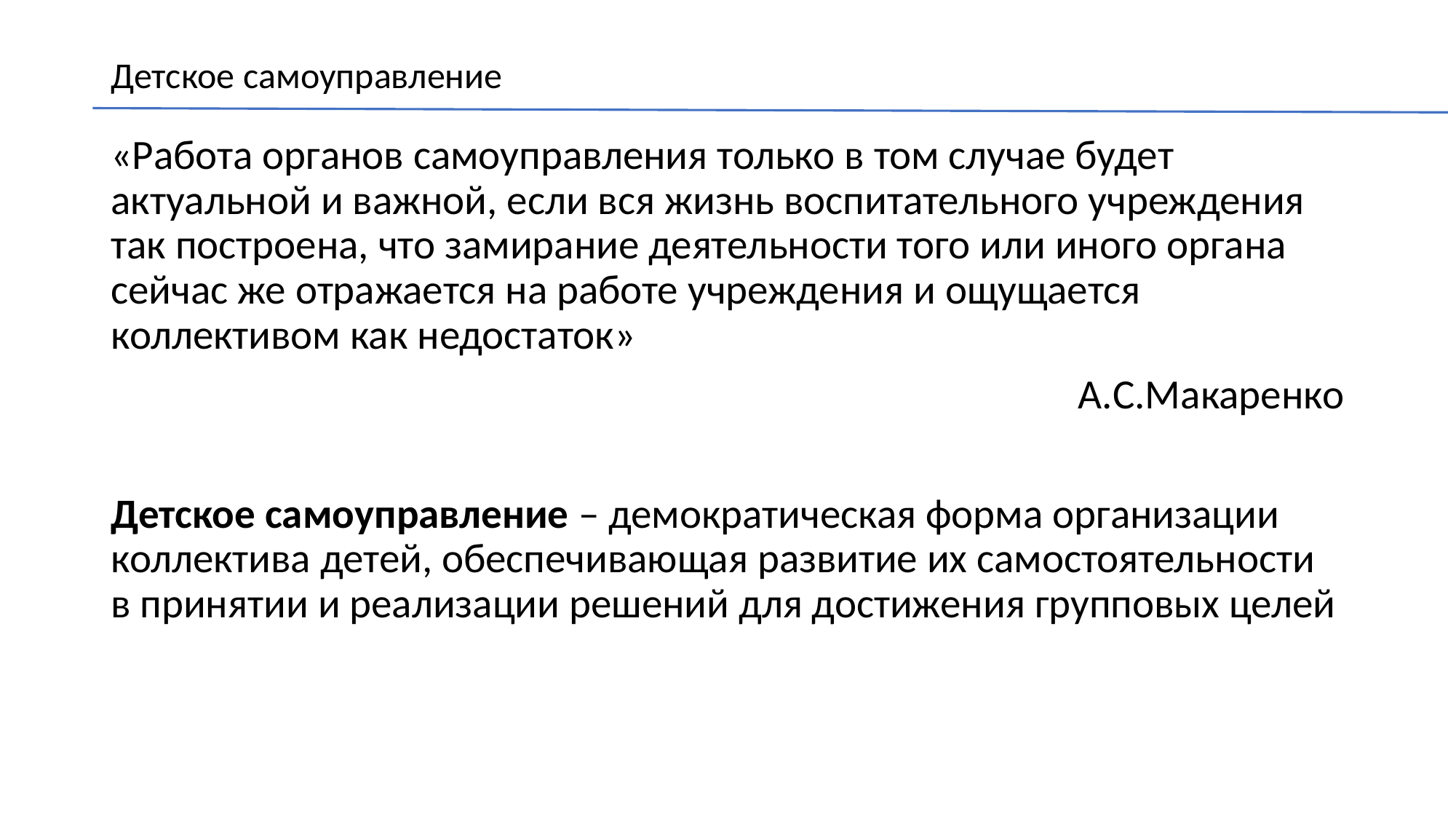

# Детское самоуправление
«Работа органов самоуправления только в том случае будет актуальной и важной, если вся жизнь воспитательного учреждения так построена, что замирание деятельности того или иного органа сейчас же отражается на работе учреждения и ощущается коллективом как недостаток»
А.С.Макаренко

Детское самоуправление – демократическая форма организации коллектива детей, обеспечивающая развитие их самостоятельности в принятии и реализации решений для достижения групповых целей